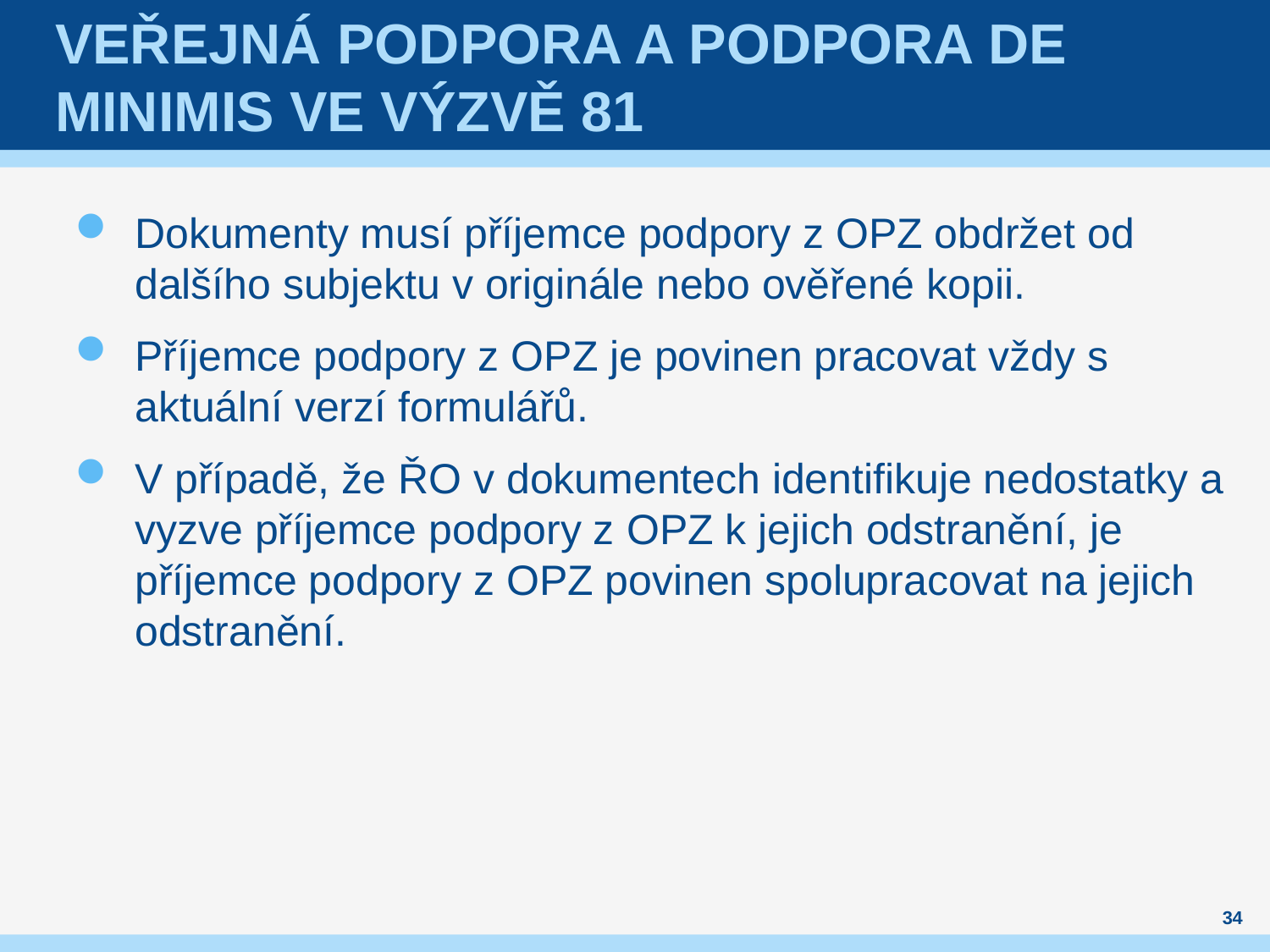

# Veřejná podpora a podpora de minimis ve výzvě 81
Dokumenty musí příjemce podpory z OPZ obdržet od dalšího subjektu v originále nebo ověřené kopii.
Příjemce podpory z OPZ je povinen pracovat vždy s aktuální verzí formulářů.
V případě, že ŘO v dokumentech identifikuje nedostatky a vyzve příjemce podpory z OPZ k jejich odstranění, je příjemce podpory z OPZ povinen spolupracovat na jejich odstranění.

34